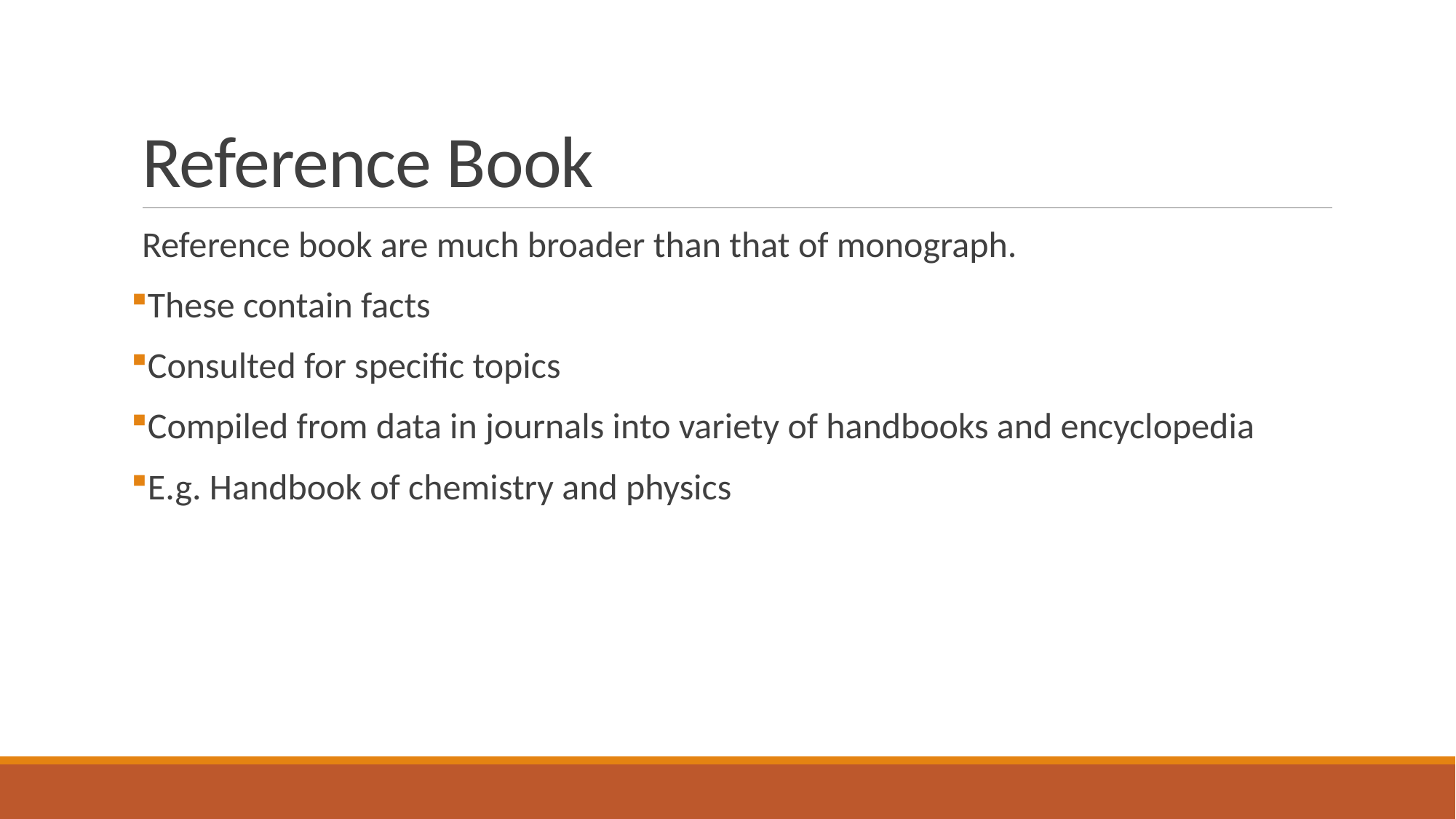

# Reference Book
Reference book are much broader than that of monograph.
These contain facts
Consulted for specific topics
Compiled from data in journals into variety of handbooks and encyclopedia
E.g. Handbook of chemistry and physics